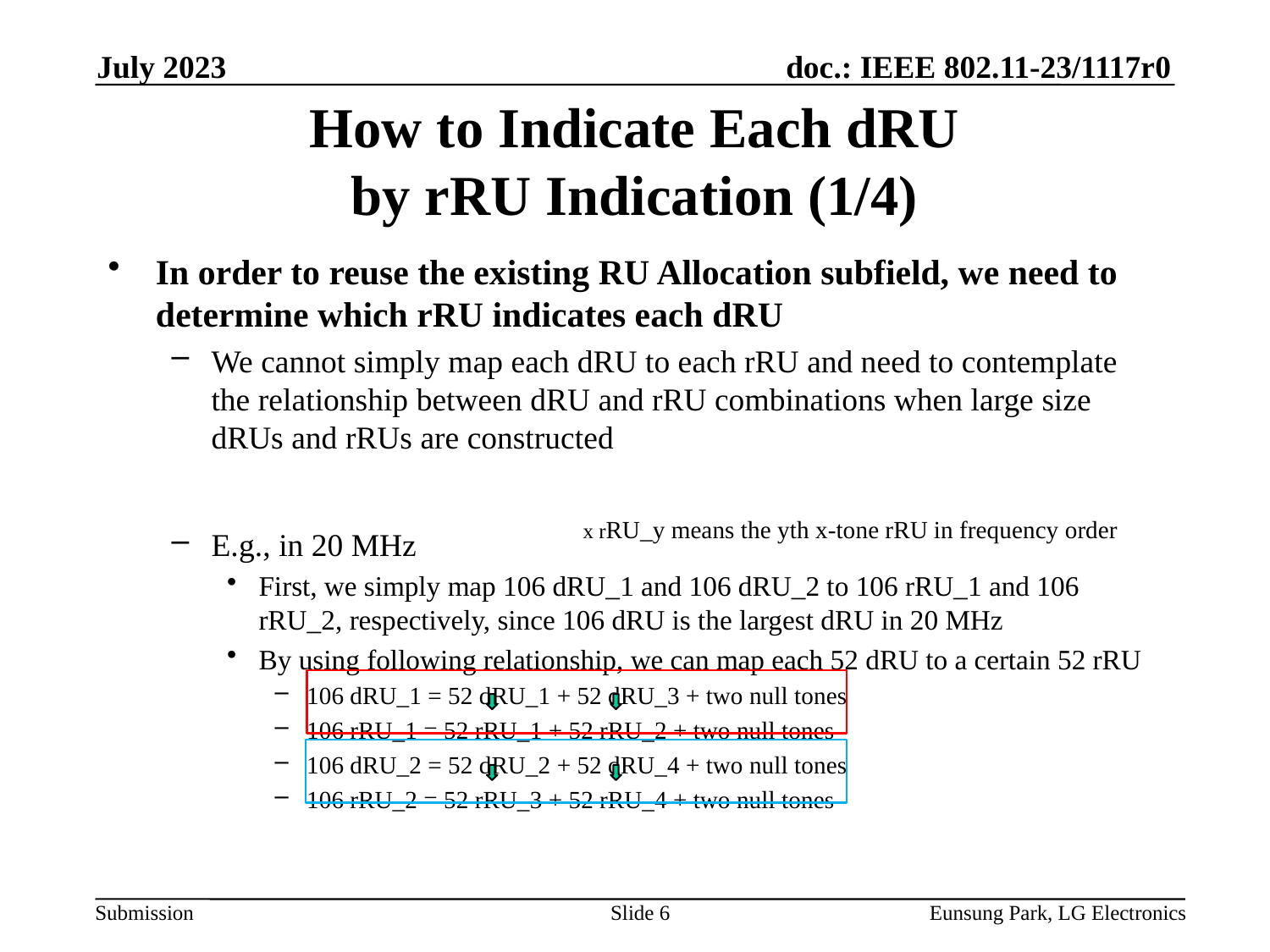

July 2023
# How to Indicate Each dRU by rRU Indication (1/4)
In order to reuse the existing RU Allocation subfield, we need to determine which rRU indicates each dRU
We cannot simply map each dRU to each rRU and need to contemplate the relationship between dRU and rRU combinations when large size dRUs and rRUs are constructed

E.g., in 20 MHz
First, we simply map 106 dRU_1 and 106 dRU_2 to 106 rRU_1 and 106 rRU_2, respectively, since 106 dRU is the largest dRU in 20 MHz
By using following relationship, we can map each 52 dRU to a certain 52 rRU
106 dRU_1 = 52 dRU_1 + 52 dRU_3 + two null tones
106 rRU_1 = 52 rRU_1 + 52 rRU_2 + two null tones
106 dRU_2 = 52 dRU_2 + 52 dRU_4 + two null tones
106 rRU_2 = 52 rRU_3 + 52 rRU_4 + two null tones
x rRU_y means the yth x-tone rRU in frequency order

Slide 6
Eunsung Park, LG Electronics